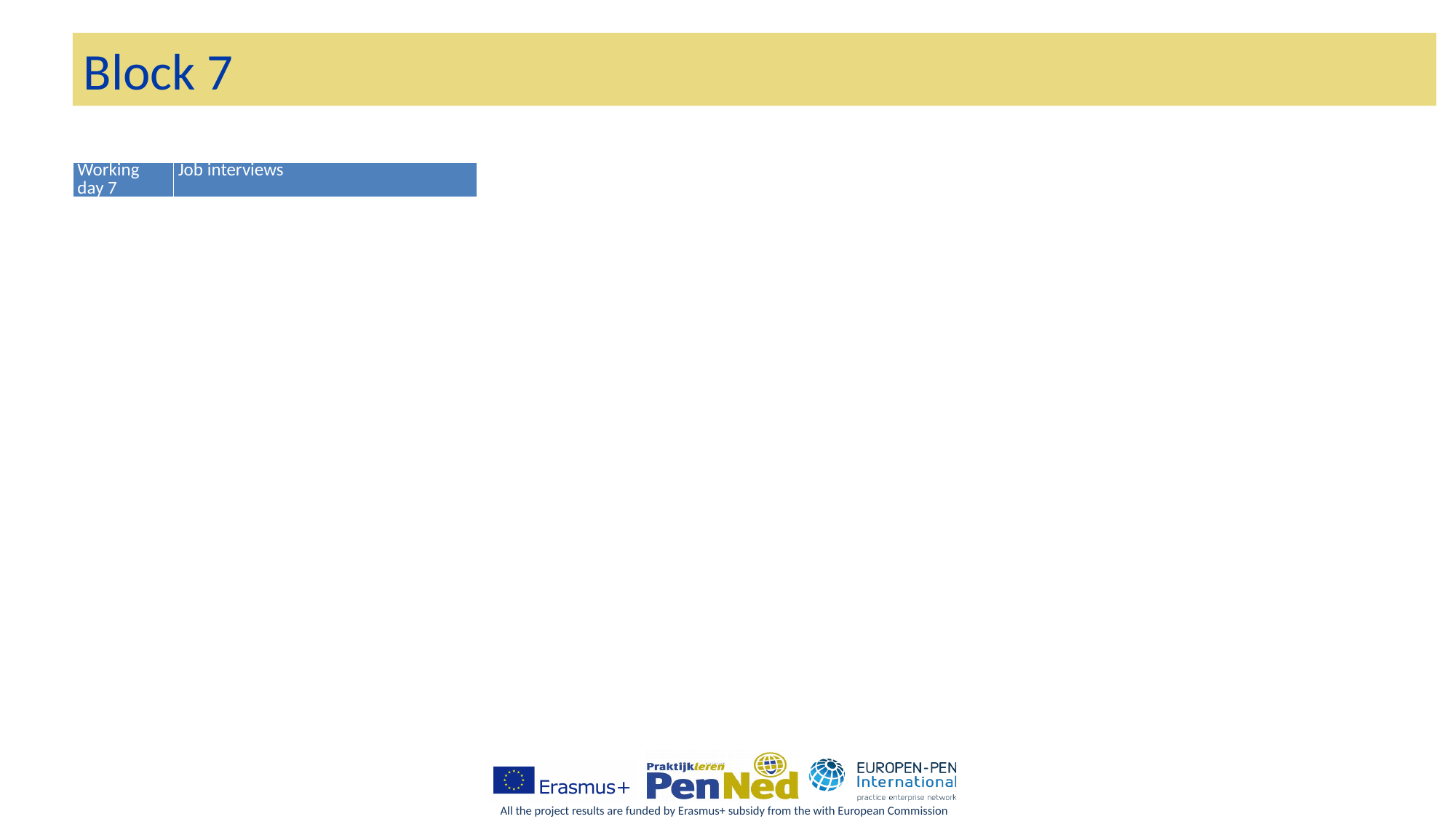

# Block 7
| Working day 7 | Job interviews |
| --- | --- |